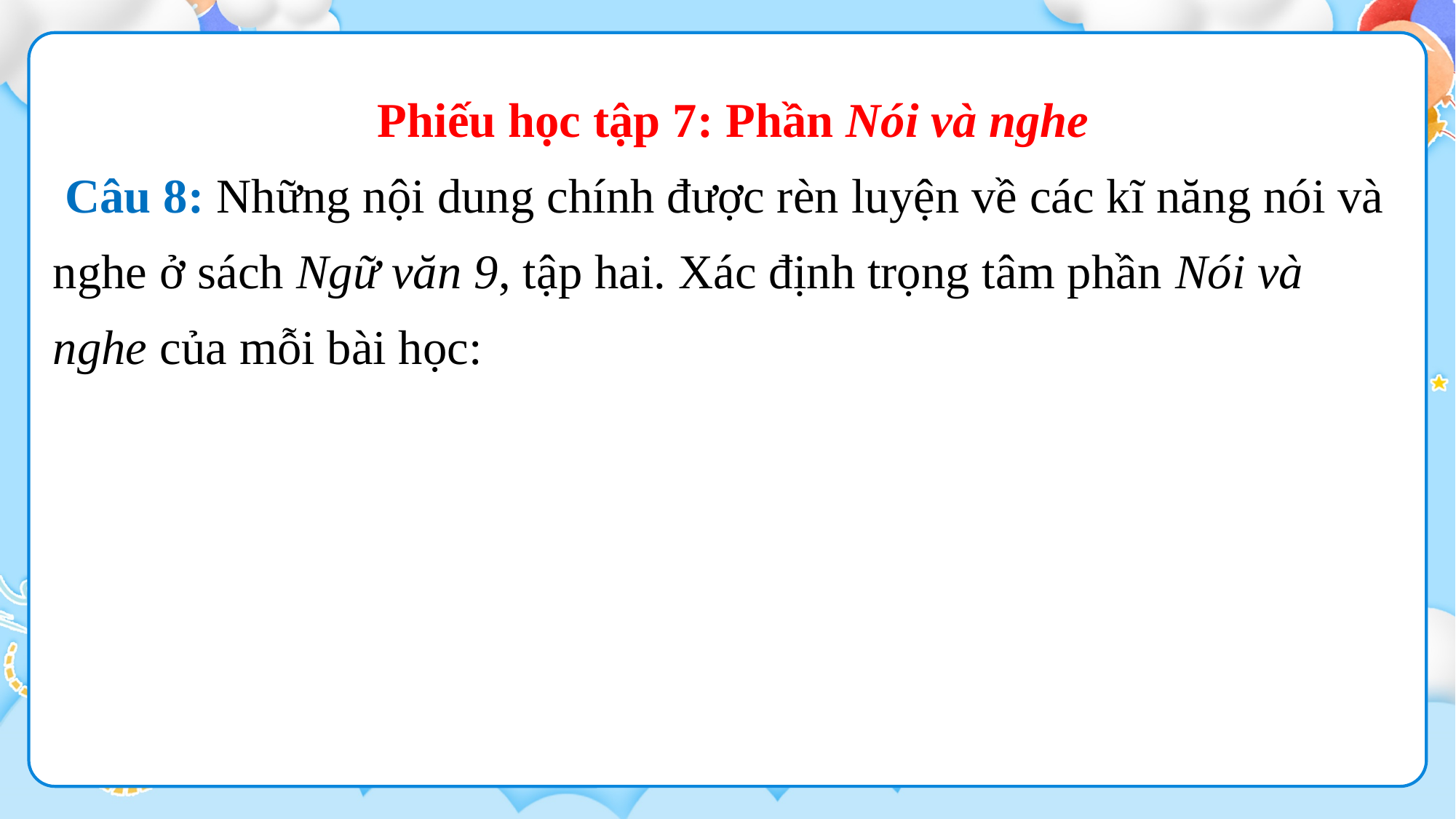

Phiếu học tập 7: Phần Nói và nghe
 Câu 8: Những nội dung chính được rèn luyện về các kĩ năng nói và nghe ở sách Ngữ văn 9, tập hai. Xác định trọng tâm phần Nói và nghe của mỗi bài học: